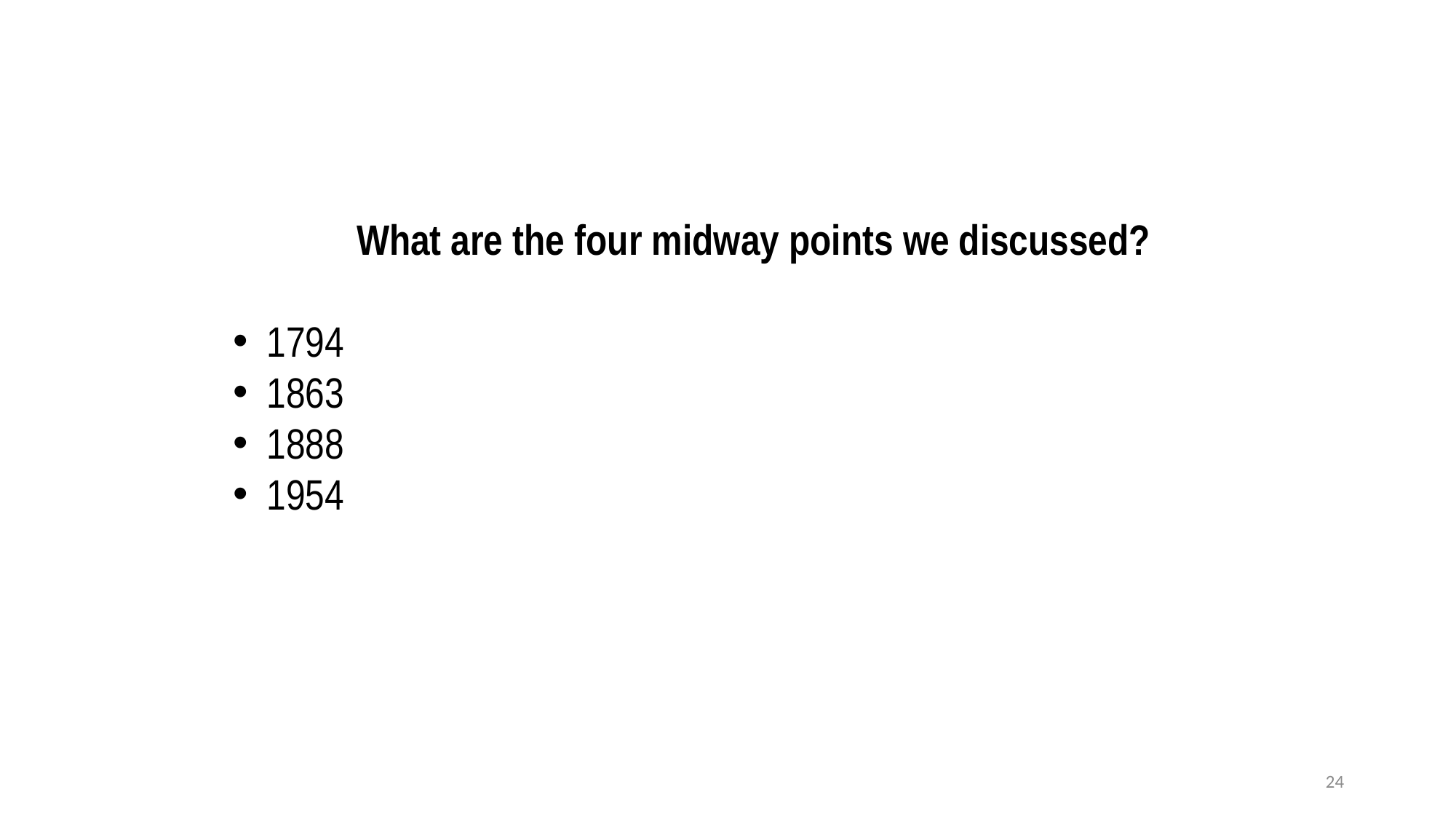

What are the four midway points we discussed?

1794
1863
1888
1954

24